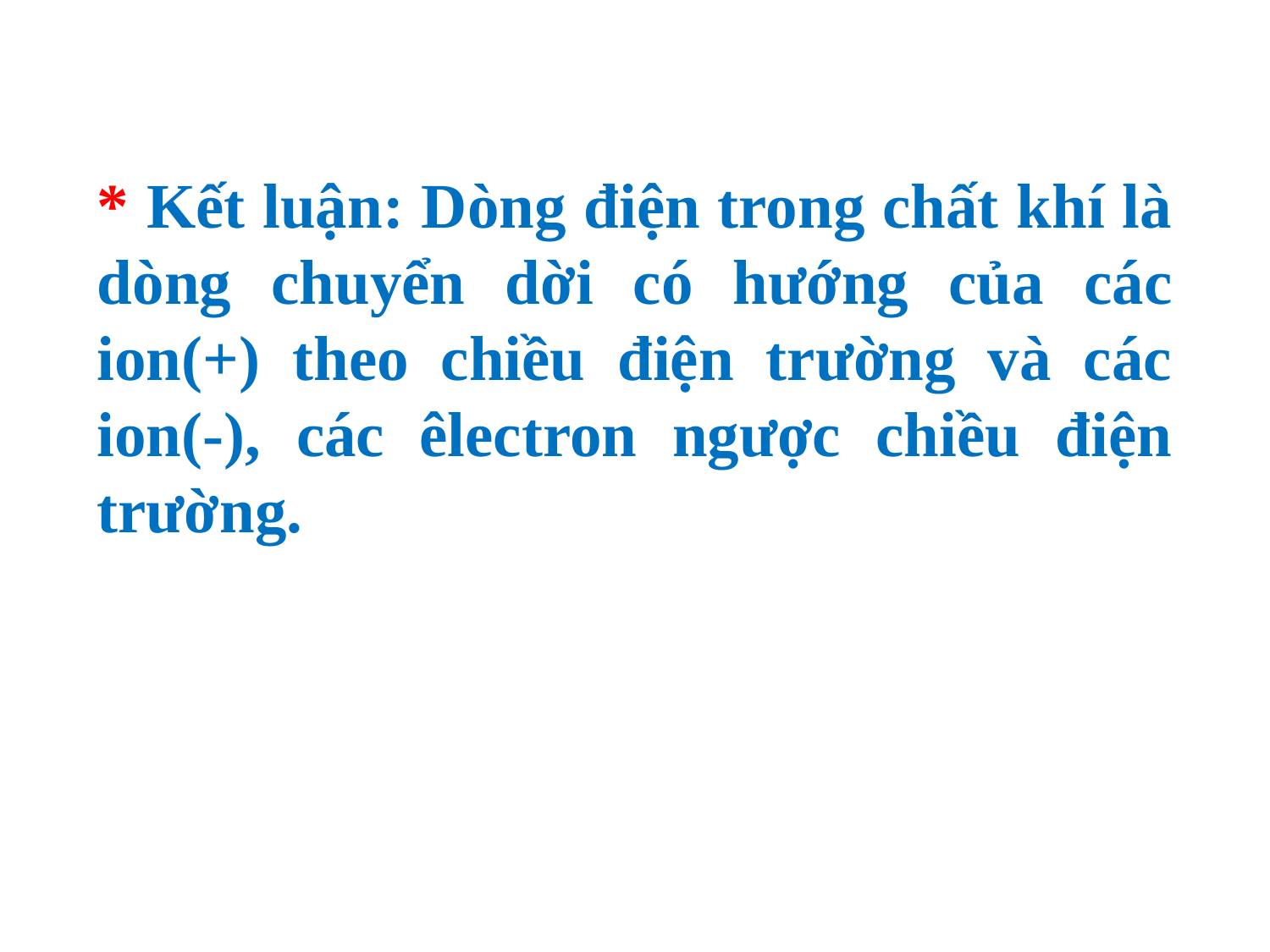

* Kết luận: Dòng điện trong chất khí là dòng chuyển dời có hướng của các ion(+) theo chiều điện trường và các ion(-), các êlectron ngược chiều điện trường.